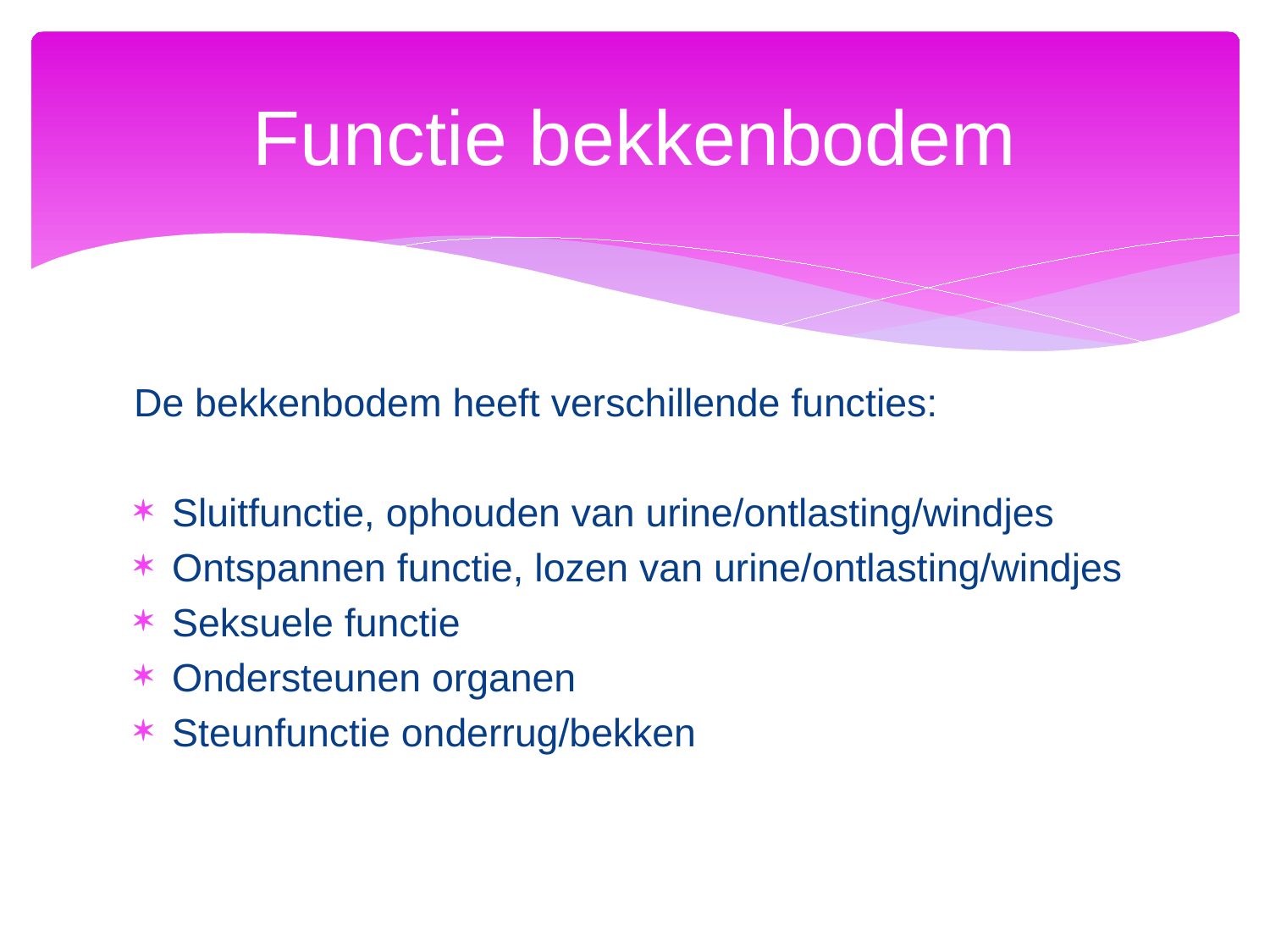

# Functie bekkenbodem
De bekkenbodem heeft verschillende functies:

Sluitfunctie, ophouden van urine/ontlasting/windjes
Ontspannen functie, lozen van urine/ontlasting/windjes
Seksuele functie
Ondersteunen organen
Steunfunctie onderrug/bekken